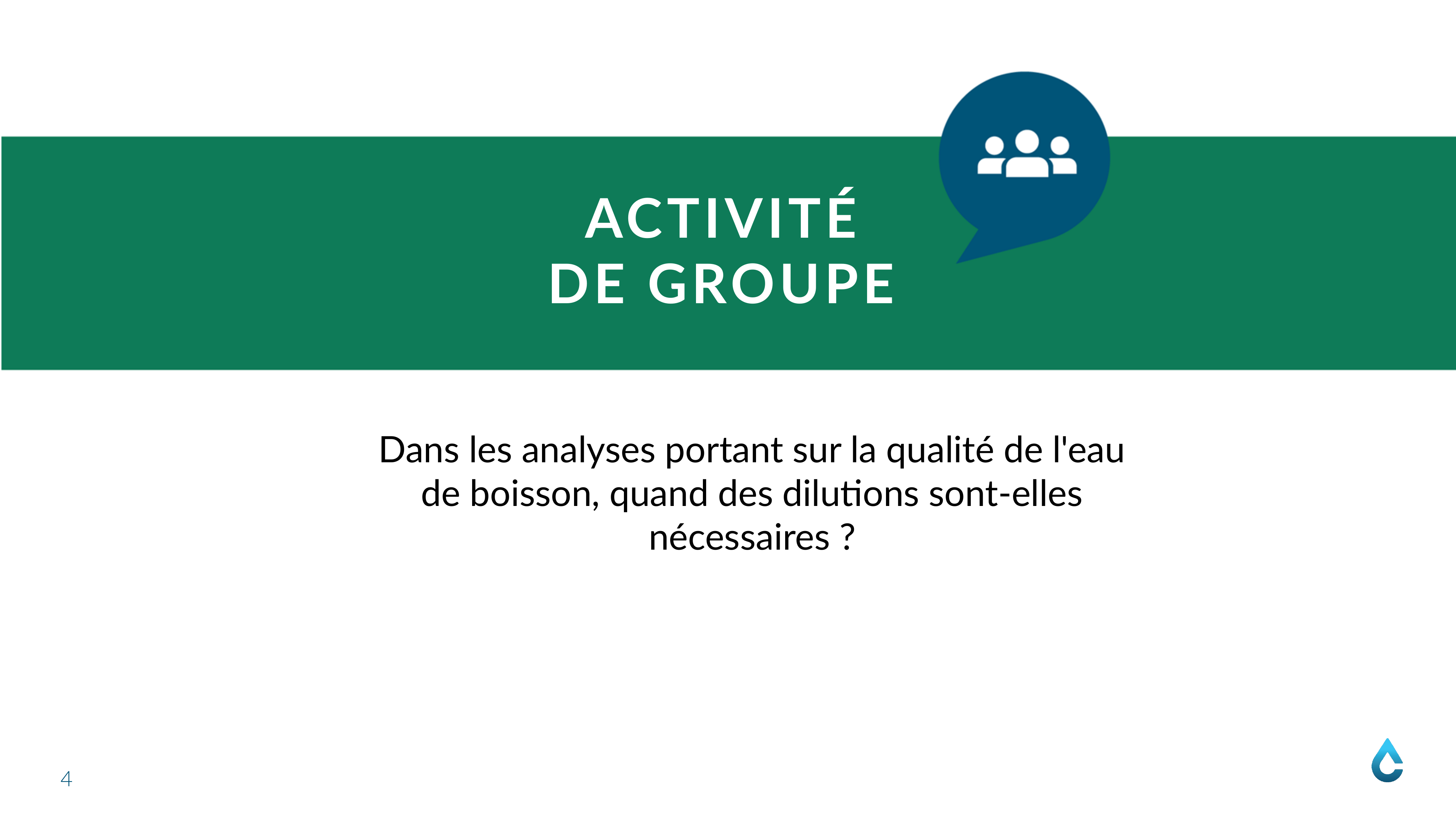

ACTIVITÉ
DE GROUPE
Dans les analyses portant sur la qualité de l'eau de boisson, quand des dilutions sont-elles nécessaires ?

4